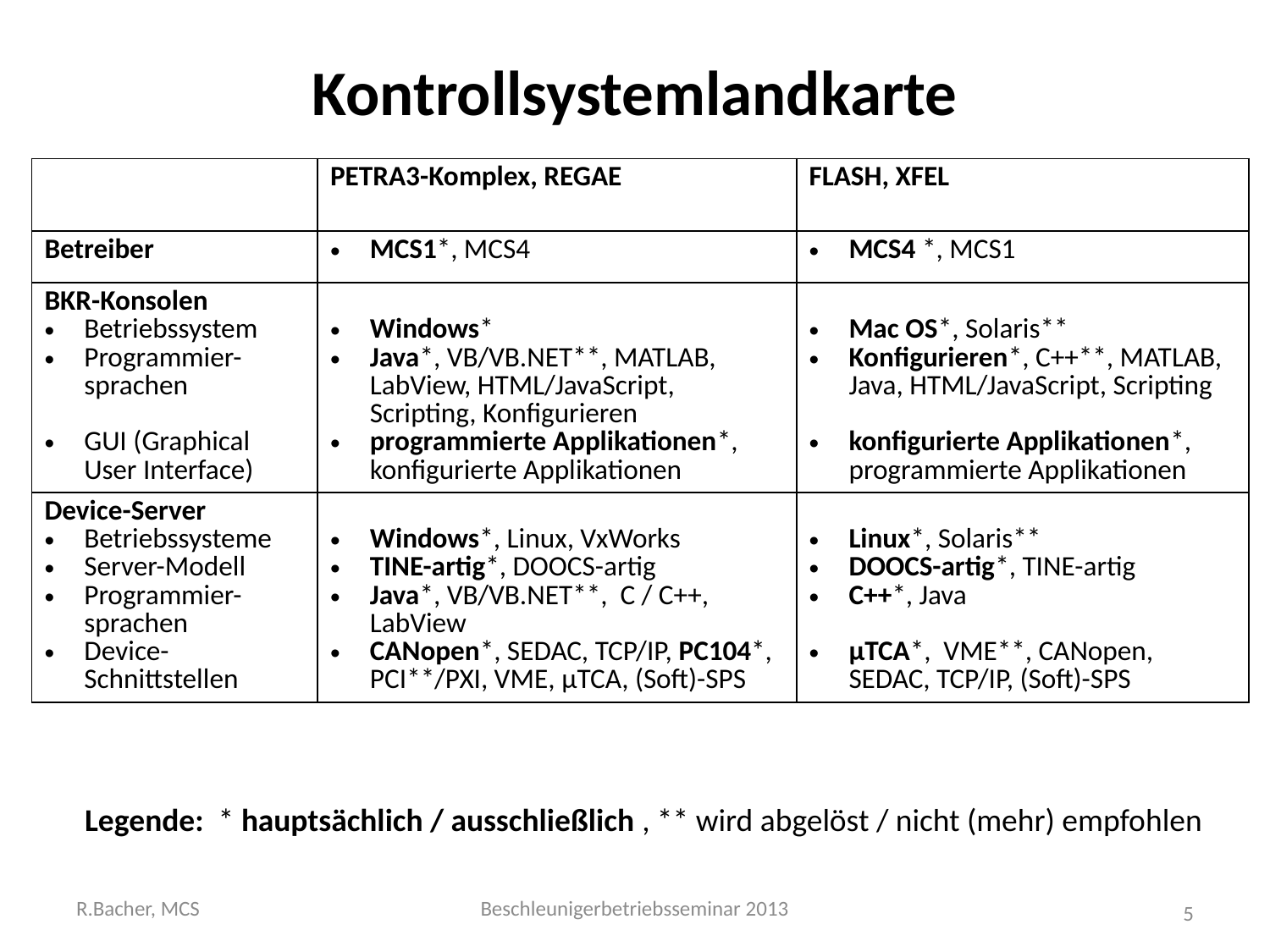

# Kontrollsystemlandkarte
|  | PETRA3-Komplex, REGAE | FLASH, XFEL |
| --- | --- | --- |
| Betreiber | MCS1\*, MCS4 | MCS4 \*, MCS1 |
| BKR-Konsolen Betriebssystem Programmier-sprachen GUI (Graphical User Interface) | Windows\* Java\*, VB/VB.NET\*\*, MATLAB, LabView, HTML/JavaScript, Scripting, Konfigurieren programmierte Applikationen\*, konfigurierte Applikationen | Mac OS\*, Solaris\*\* Konfigurieren\*, C++\*\*, MATLAB, Java, HTML/JavaScript, Scripting konfigurierte Applikationen\*, programmierte Applikationen |
| Device-Server Betriebssysteme Server-Modell Programmier-sprachen Device-Schnittstellen | Windows\*, Linux, VxWorks TINE-artig\*, DOOCS-artig Java\*, VB/VB.NET\*\*, C / C++, LabView CANopen\*, SEDAC, TCP/IP, PC104\*, PCI\*\*/PXI, VME, μTCA, (Soft)-SPS | Linux\*, Solaris\*\* DOOCS-artig\*, TINE-artig C++\*, Java μTCA\*, VME\*\*, CANopen, SEDAC, TCP/IP, (Soft)-SPS |
Legende:  * hauptsächlich / ausschließlich , ** wird abgelöst / nicht (mehr) empfohlen
R.Bacher, MCS
Beschleunigerbetriebsseminar 2013
5